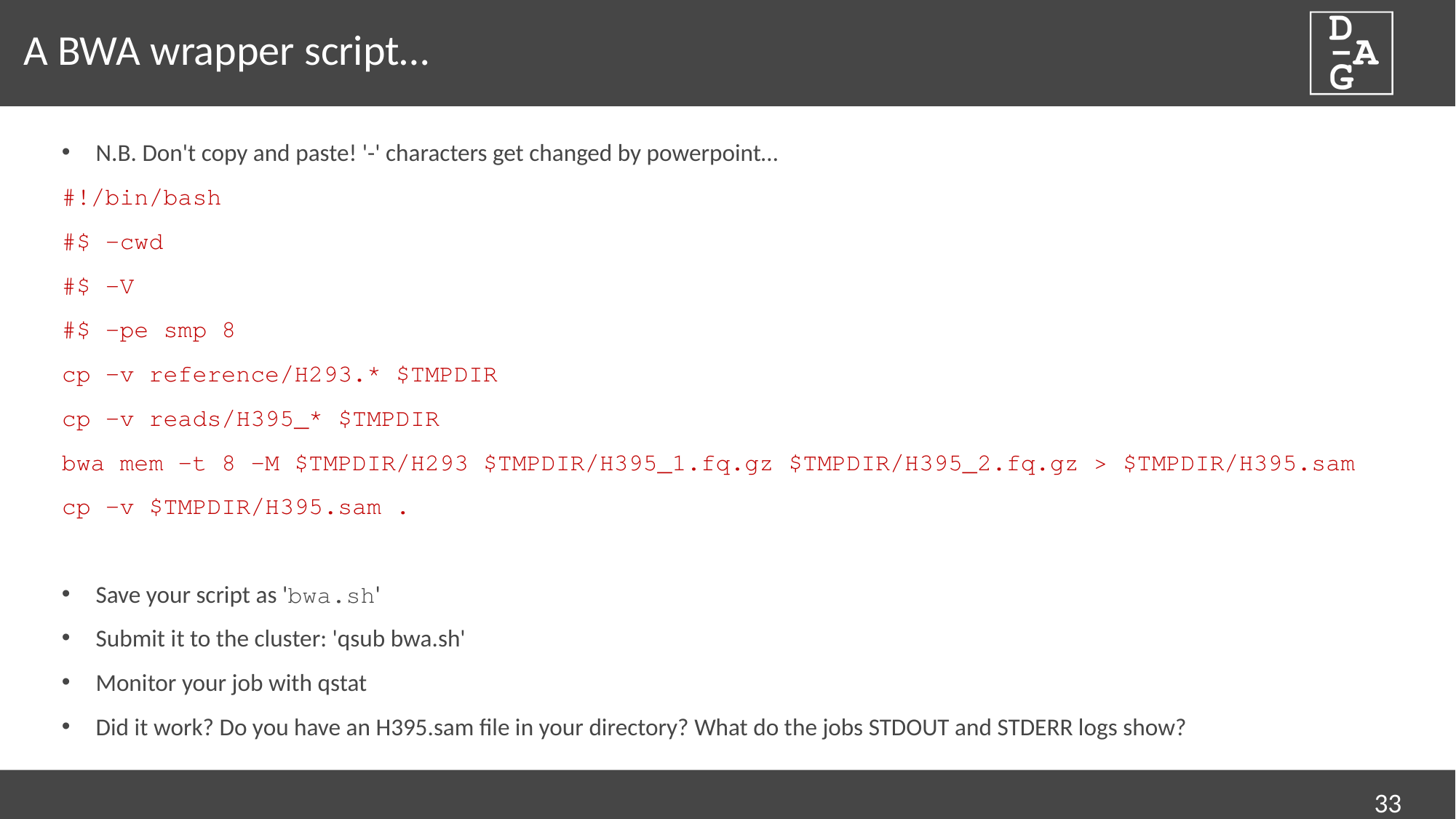

# A BWA wrapper script…
N.B. Don't copy and paste! '-' characters get changed by powerpoint…
#!/bin/bash
#$ -cwd
#$ -V
#$ -pe smp 8
cp –v reference/H293.* $TMPDIR
cp –v reads/H395_* $TMPDIR
bwa mem –t 8 –M $TMPDIR/H293 $TMPDIR/H395_1.fq.gz $TMPDIR/H395_2.fq.gz > $TMPDIR/H395.sam
cp –v $TMPDIR/H395.sam .

Save your script as 'bwa.sh'
Submit it to the cluster: 'qsub bwa.sh'
Monitor your job with qstat
Did it work? Do you have an H395.sam file in your directory? What do the jobs STDOUT and STDERR logs show?
33